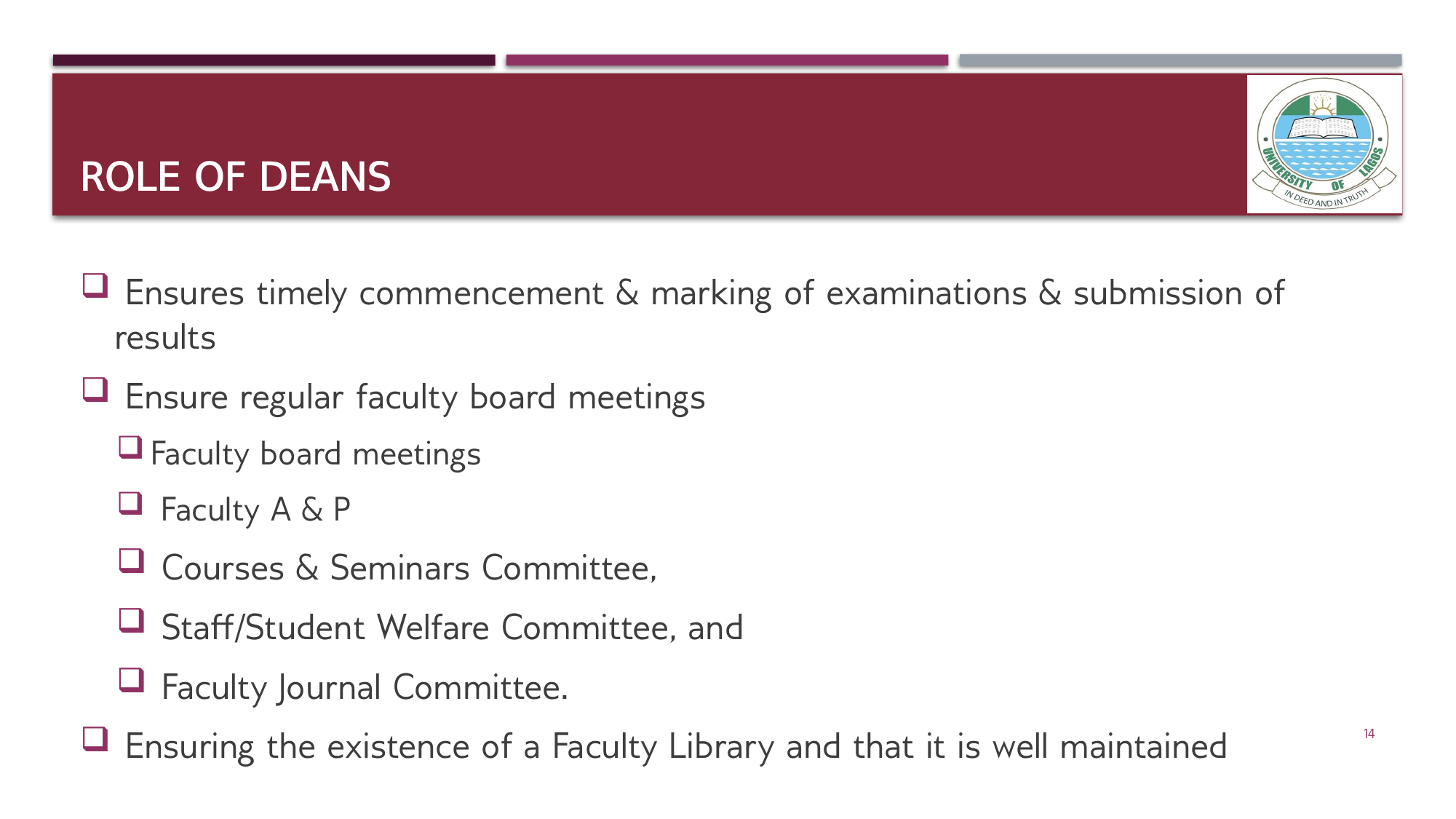

# ROLE OF DEANS
 Ensures timely commencement & marking of examinations & submission of results
 Ensure regular faculty board meetings
Faculty board meetings
 Faculty A & P
 Courses & Seminars Committee,
 Staff/Student Welfare Committee, and
 Faculty Journal Committee.
 Ensuring the existence of a Faculty Library and that it is well maintained
14